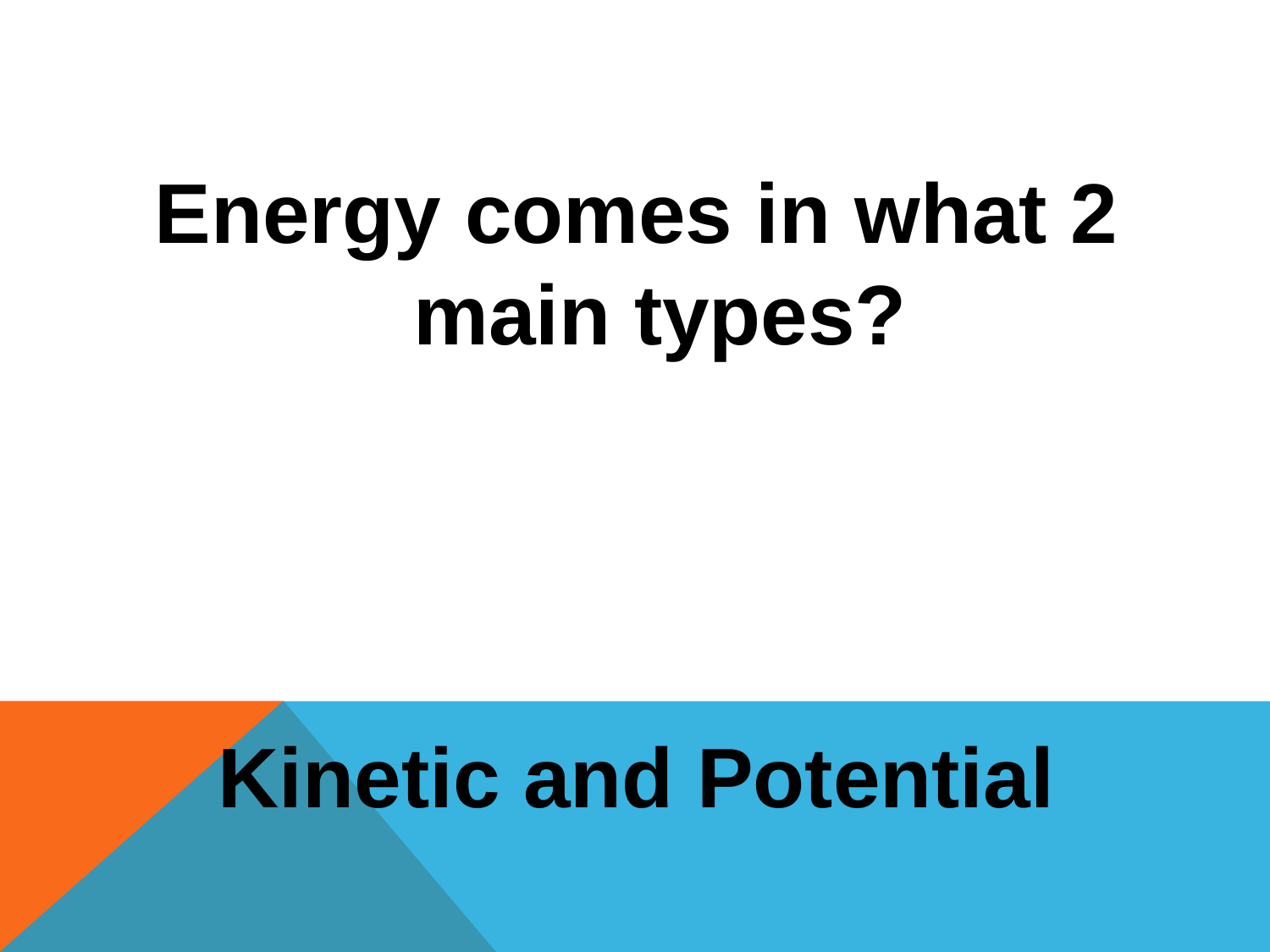

Energy comes in what 2 main types?

Kinetic and Potential